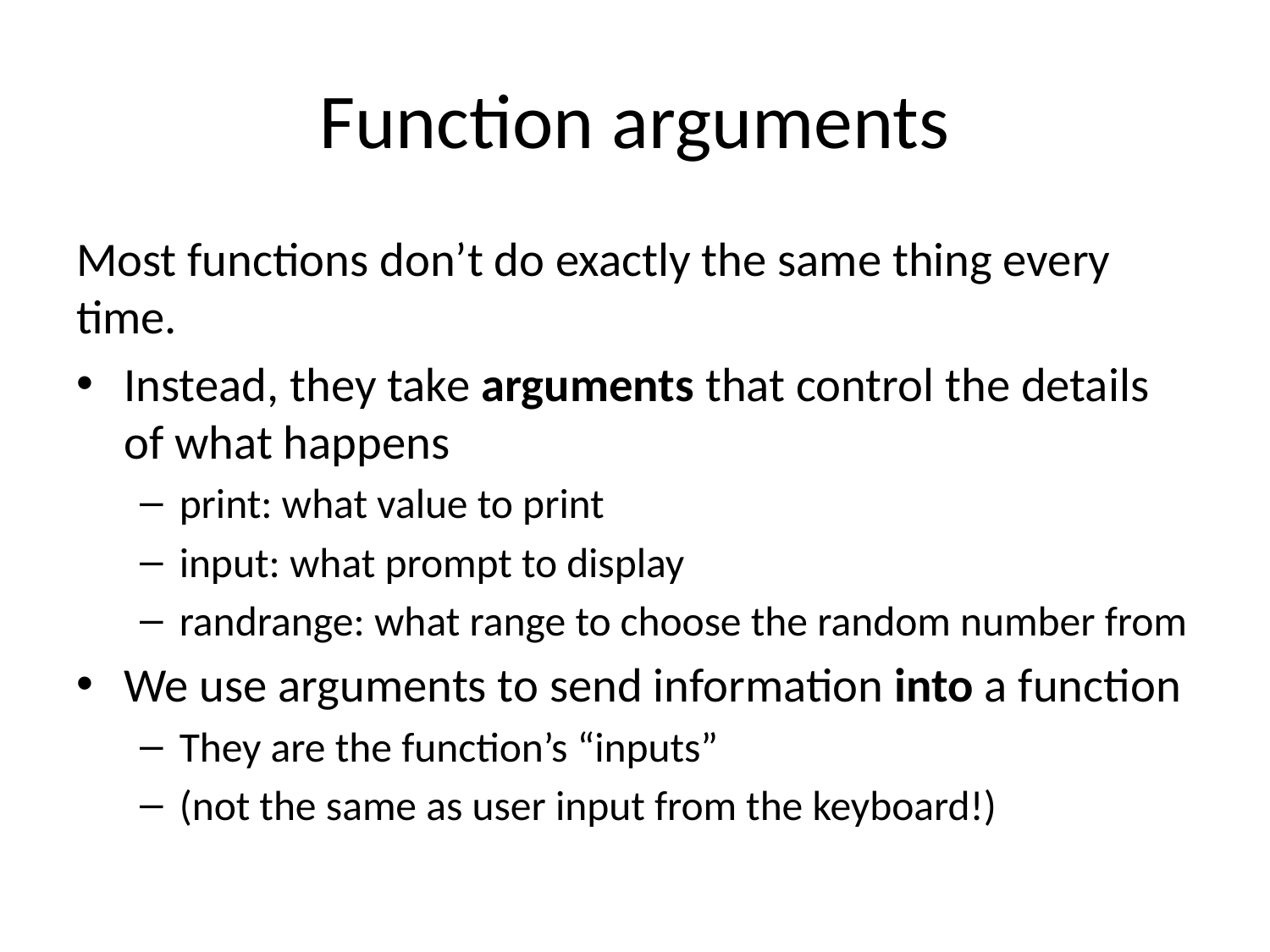

# Function arguments
Most functions don’t do exactly the same thing every time.
Instead, they take arguments that control the details of what happens
print: what value to print
input: what prompt to display
randrange: what range to choose the random number from
We use arguments to send information into a function
They are the function’s “inputs”
(not the same as user input from the keyboard!)